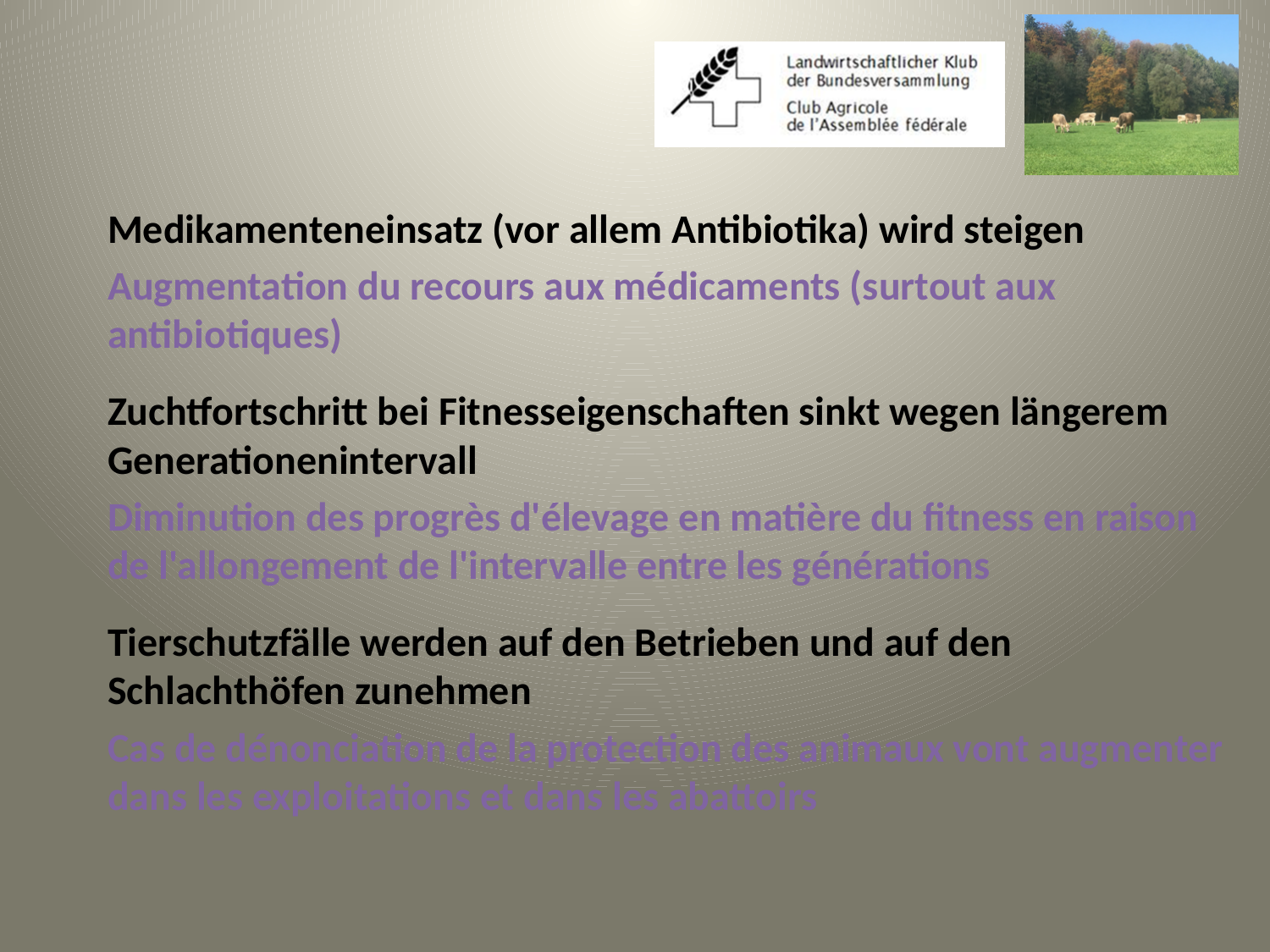

#
Medikamenteneinsatz (vor allem Antibiotika) wird steigen
Augmentation du recours aux médicaments (surtout aux antibiotiques)

Zuchtfortschritt bei Fitnesseigenschaften sinkt wegen längerem Generationenintervall
Diminution des progrès d'élevage en matière du fitness en raison de l'allongement de l'intervalle entre les générations

Tierschutzfälle werden auf den Betrieben und auf den Schlachthöfen zunehmen
Cas de dénonciation de la protection des animaux vont augmenter dans les exploitations et dans les abattoirs